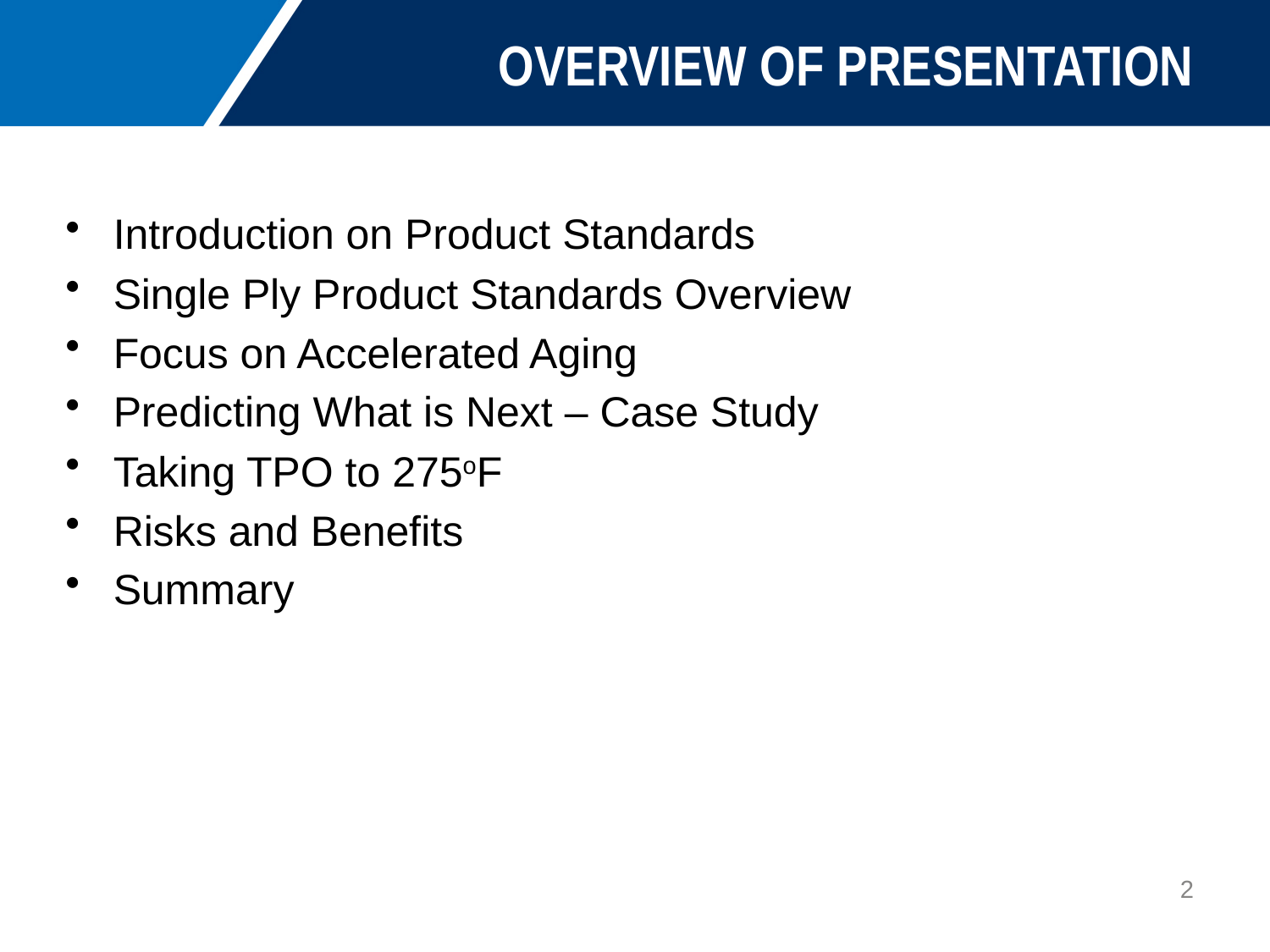

# OVERVIEW OF PRESENTATION
Introduction on Product Standards
Single Ply Product Standards Overview
Focus on Accelerated Aging
Predicting What is Next – Case Study
Taking TPO to 275oF
Risks and Benefits
Summary

2